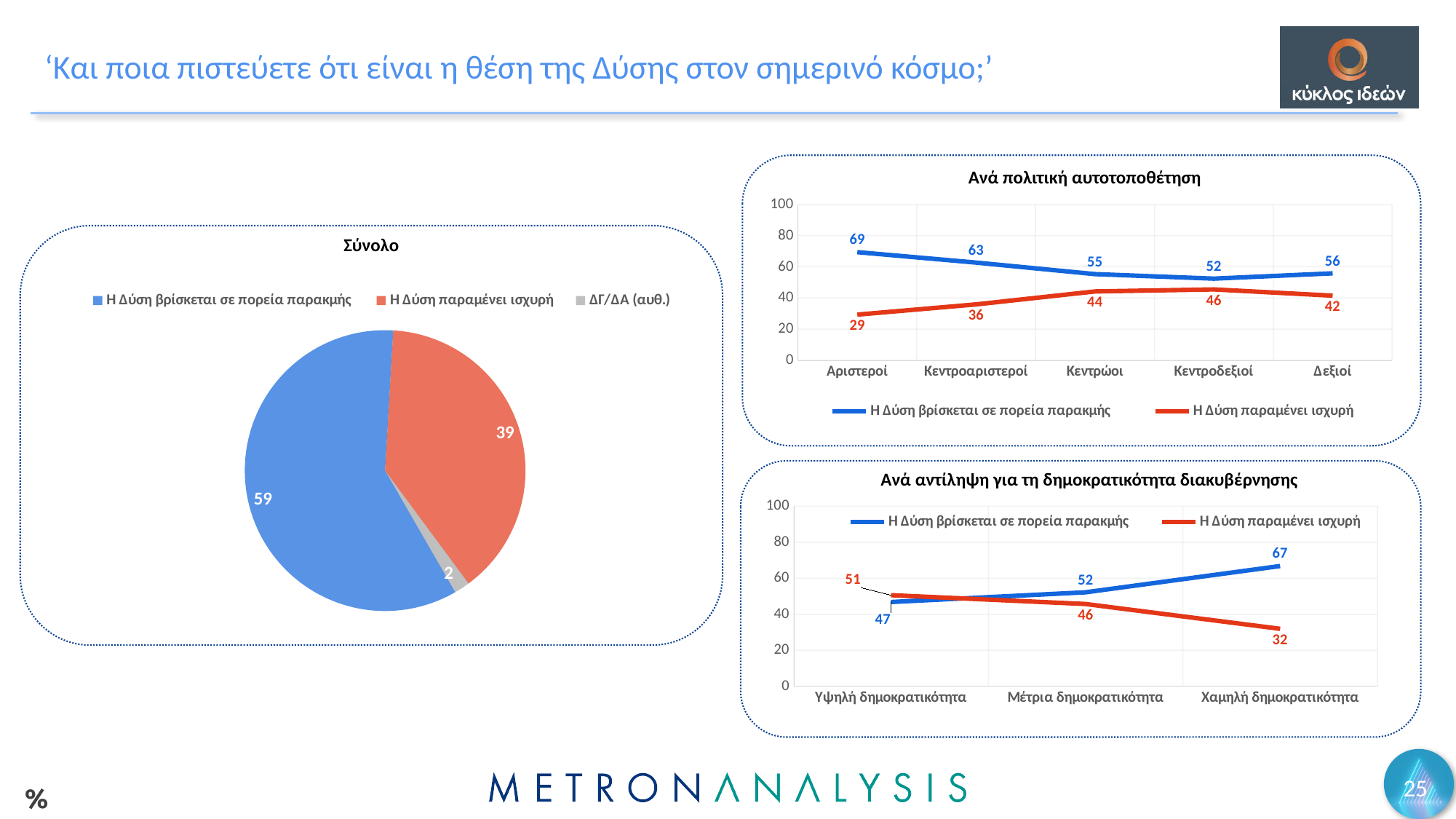

# ‘Και ποια πιστεύετε ότι είναι η θέση της Δύσης στον σημερινό κόσμο;’

Ανά πολιτική αυτοτοποθέτηση

### Chart

| Category | Η Δύση βρίσκεται σε πορεία παρακμής  | Η Δύση παραμένει ισχυρή |
|---|---|---|
| Αριστεροί | 69.4 | 29.3 |
| Κεντροαριστεροί | 62.7 | 35.9 |
| Κεντρώοι | 55.3 | 44.2 |
| Κεντροδεξιοί | 52.4 | 45.5 |
| Δεξιοί | 55.8 | 41.5 |
Σύνολο

### Chart

| Category | Series 1 |
|---|---|
| Η Δύση βρίσκεται σε πορεία παρακμής  | 59.2 |
| Η Δύση παραμένει ισχυρή | 38.9 |
| ΔΓ/ΔΑ (αυθ.) | 1.8 |
Ανά αντίληψη για τη δημοκρατικότητα διακυβέρνησης

### Chart

| Category | Η Δύση βρίσκεται σε πορεία παρακμής | Η Δύση παραμένει ισχυρή |
|---|---|---|
| Υψηλή δημοκρατικότητα | 46.8 | 50.6 |
| Μέτρια δημοκρατικότητα | 52.2 | 45.7 |
| Χαμηλή δημοκρατικότητα | 66.8 | 31.9 |
25
%